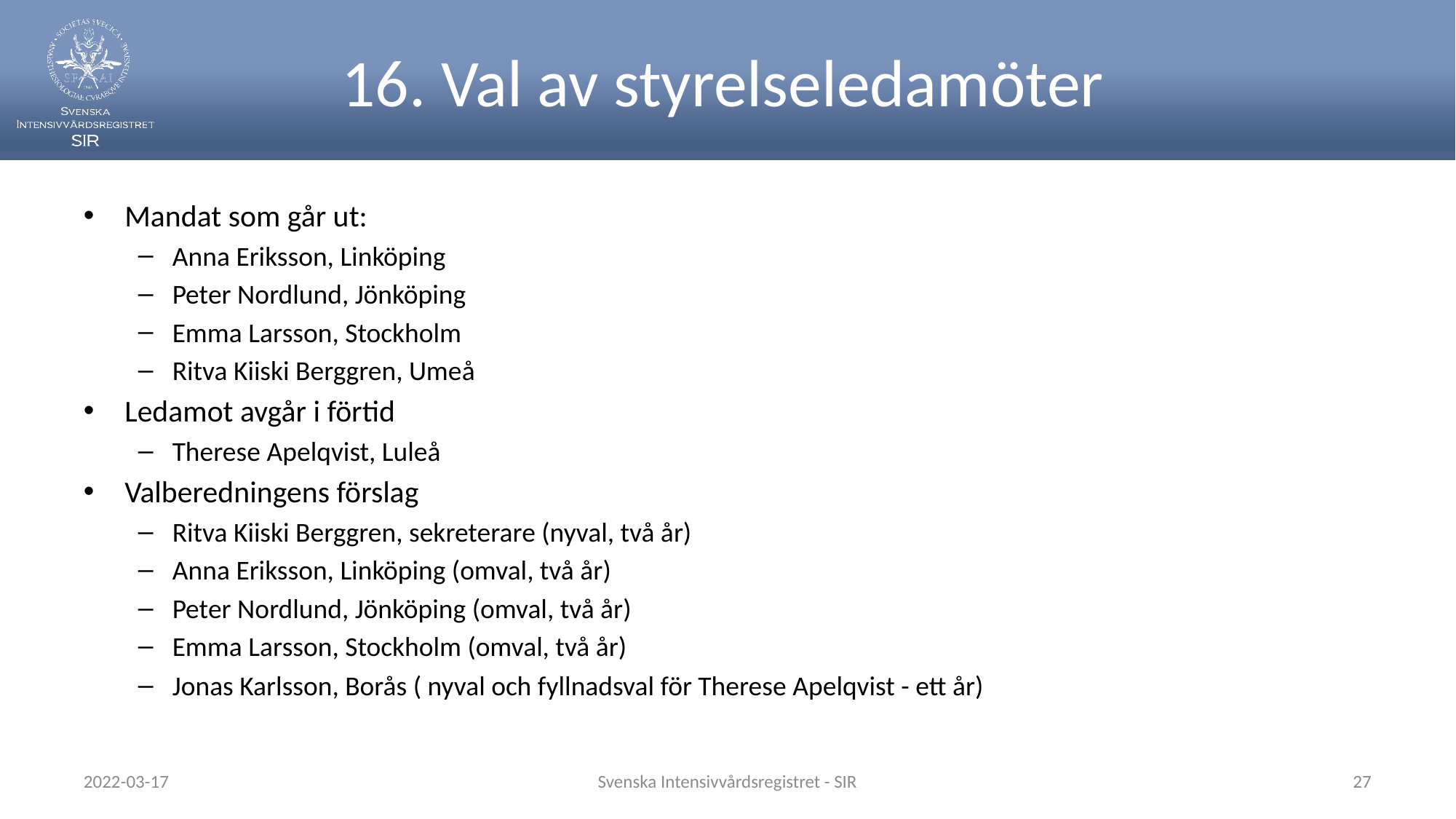

# 16. Val av styrelseledamöter
Mandat som går ut:
Anna Eriksson, Linköping
Peter Nordlund, Jönköping
Emma Larsson, Stockholm
Ritva Kiiski Berggren, Umeå
Ledamot avgår i förtid
Therese Apelqvist, Luleå
Valberedningens förslag
Ritva Kiiski Berggren, sekreterare (nyval, två år)
Anna Eriksson, Linköping (omval, två år)
Peter Nordlund, Jönköping (omval, två år)
Emma Larsson, Stockholm (omval, två år)
Jonas Karlsson, Borås ( nyval och fyllnadsval för Therese Apelqvist - ett år)
2022-03-17
Svenska Intensivvårdsregistret - SIR
27